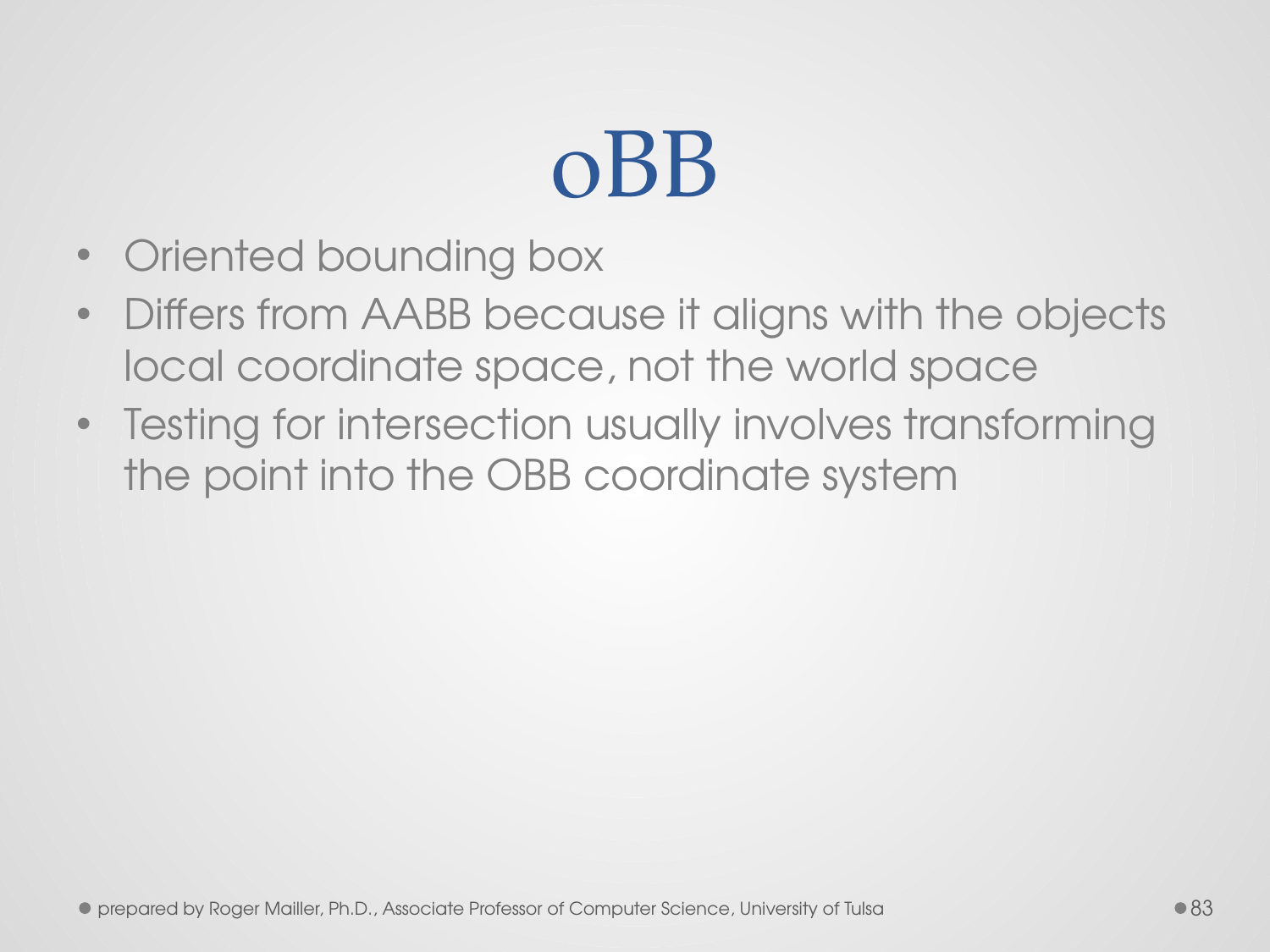

# oBB
Oriented bounding box
Differs from AABB because it aligns with the objects local coordinate space, not the world space
Testing for intersection usually involves transforming the point into the OBB coordinate system
prepared by Roger Mailler, Ph.D., Associate Professor of Computer Science, University of Tulsa
83